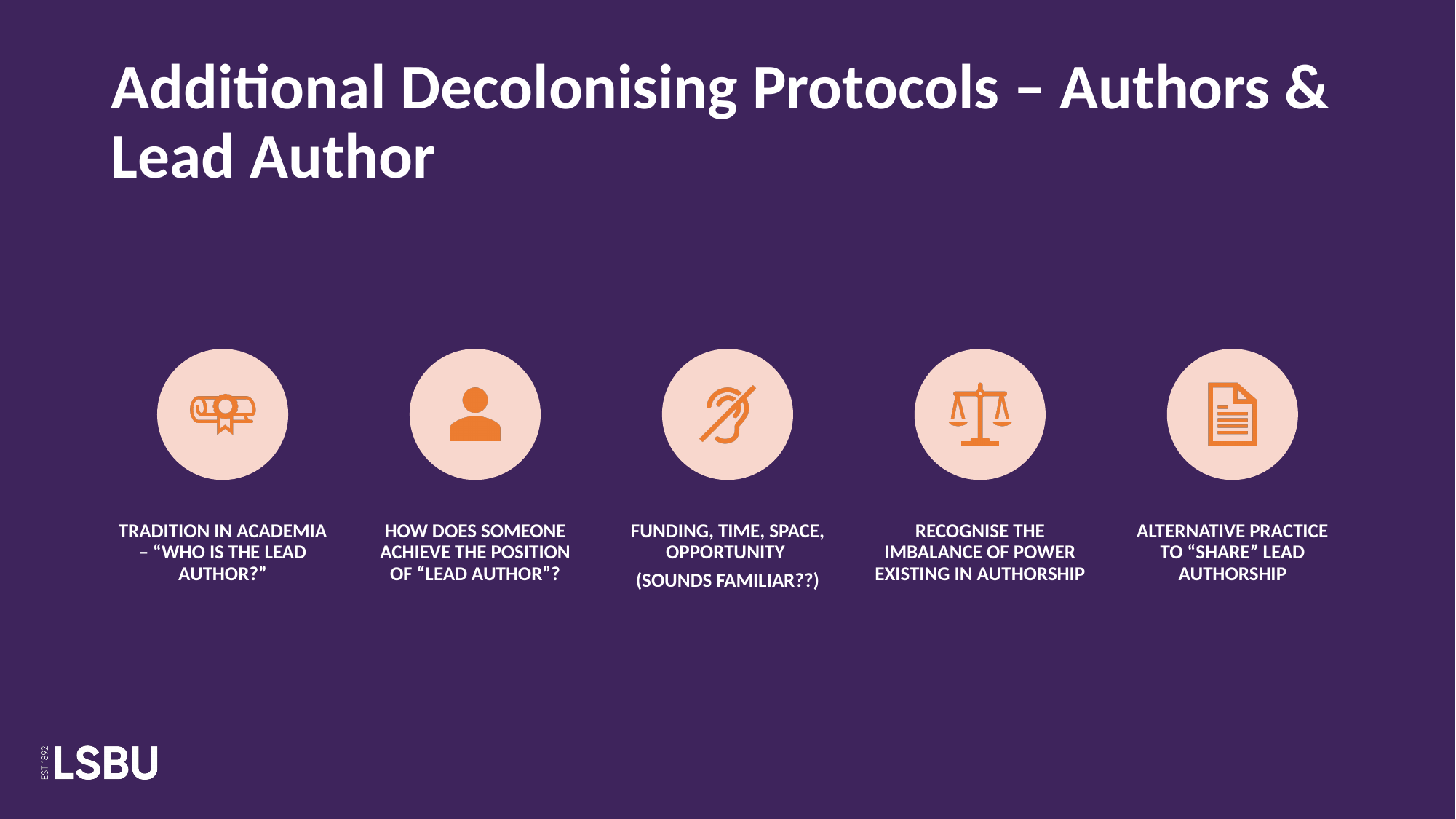

# Additional Decolonising Protocols – Authors & Lead Author
Tradition in academia – “who is the lead author?”
How does someone ACHIEVE the position of “lead author”?
Funding, time, space, opportunity
(sounds familiar??)
Recognise the imbalance of power existing in authorship
Alternative practice to “share” lead authorship